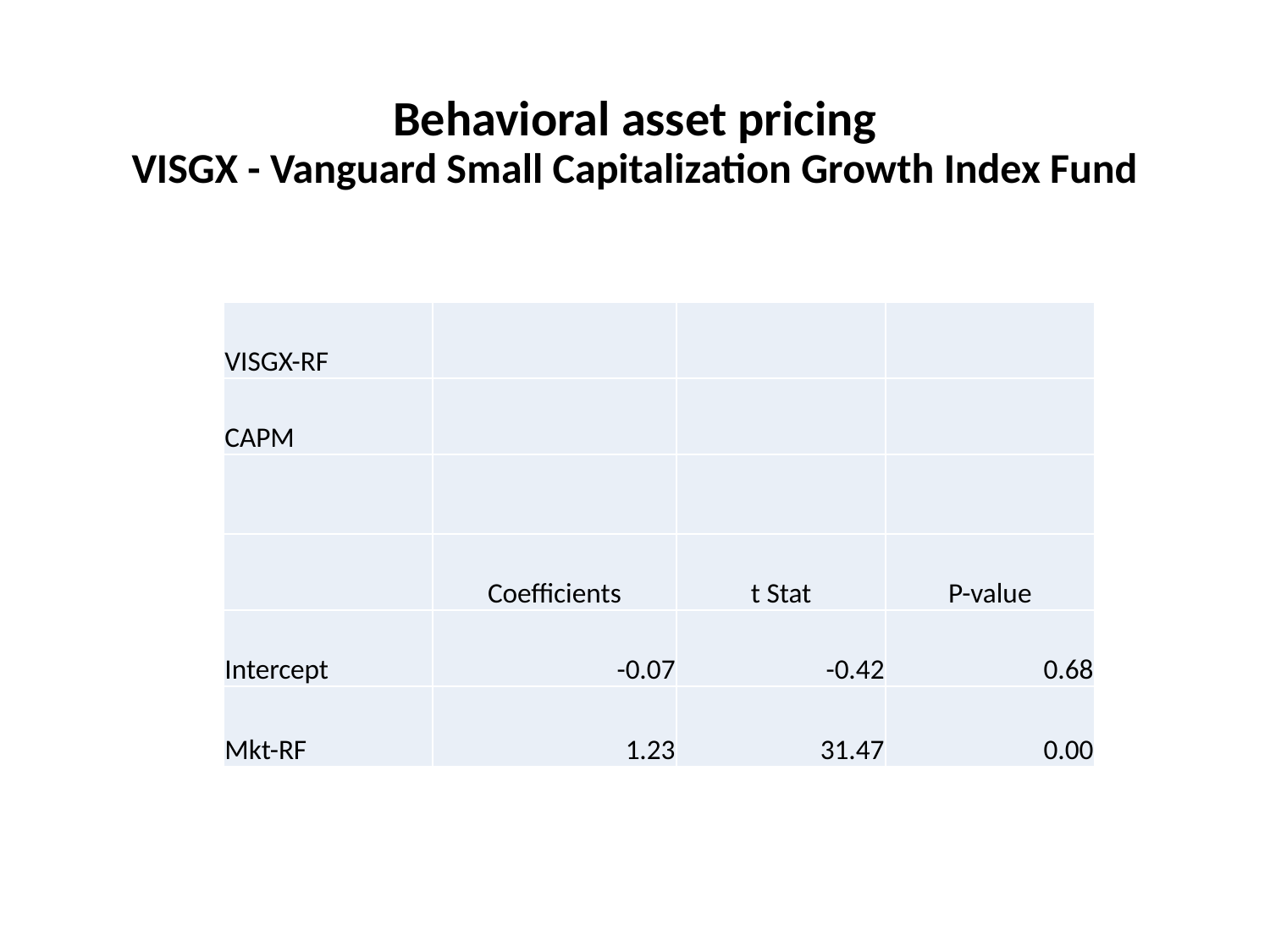

# Behavioral asset pricing VISGX - Vanguard Small Capitalization Growth Index Fund
| VISGX-RF |  |  |  |
| --- | --- | --- | --- |
| CAPM |  |  |  |
|  |  |  |  |
|  | Coefficients | t Stat | P-value |
| Intercept | -0.07 | -0.42 | 0.68 |
| Mkt-RF | 1.23 | 31.47 | 0.00 |